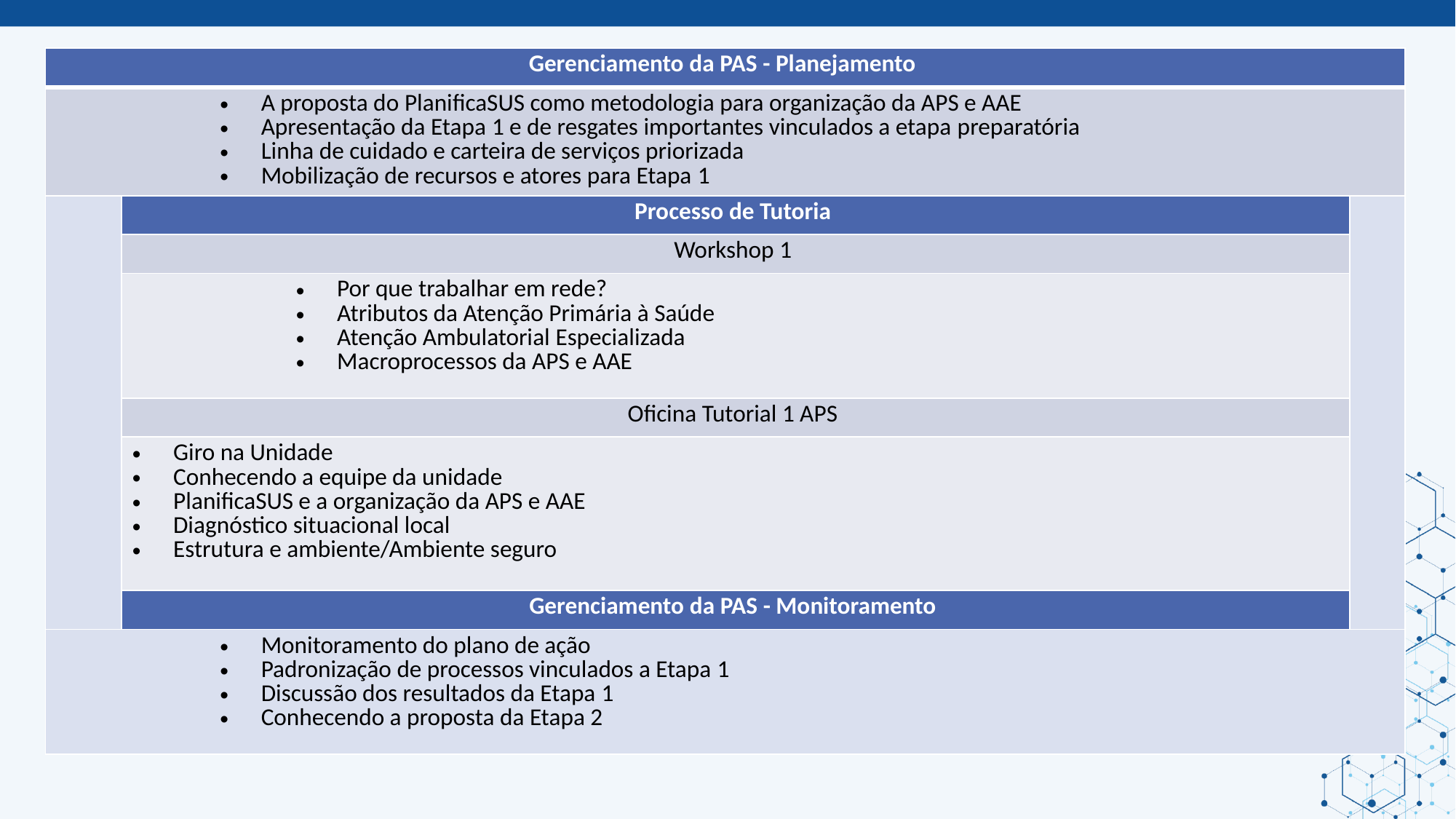

ORIENTAÇÕES:

Slide corpo TUTORIA
Fonte de sub-título: calibri 28 - cor do marcador
Corpo do texto: calibri 22 – azul
Manter os marcadores
Máximo cinco tópicos por slide
Tópicos alinhados à esquerda

| Gerenciamento da PAS - Planejamento |  |  |
| --- | --- | --- |
| A proposta do PlanificaSUS como metodologia para organização da APS e AAE  Apresentação da Etapa 1 e de resgates importantes vinculados a etapa preparatória  Linha de cuidado e carteira de serviços priorizada  Mobilização de recursos e atores para Etapa 1 |  |  |
|  | Processo de Tutoria |  |
|  | Workshop 1 |  |
|  | Por que trabalhar em rede?  Atributos da Atenção Primária à Saúde  Atenção Ambulatorial Especializada  Macroprocessos da APS e AAE |  |
|  | Oficina Tutorial 1 APS |  |
|  | Giro na Unidade  Conhecendo a equipe da unidade  PlanificaSUS e a organização da APS e AAE  Diagnóstico situacional local  Estrutura e ambiente/Ambiente seguro |  |
|  | Gerenciamento da PAS - Monitoramento |  |
| Monitoramento do plano de ação  Padronização de processos vinculados a Etapa 1  Discussão dos resultados da Etapa 1  Conhecendo a proposta da Etapa 2 |  |  |